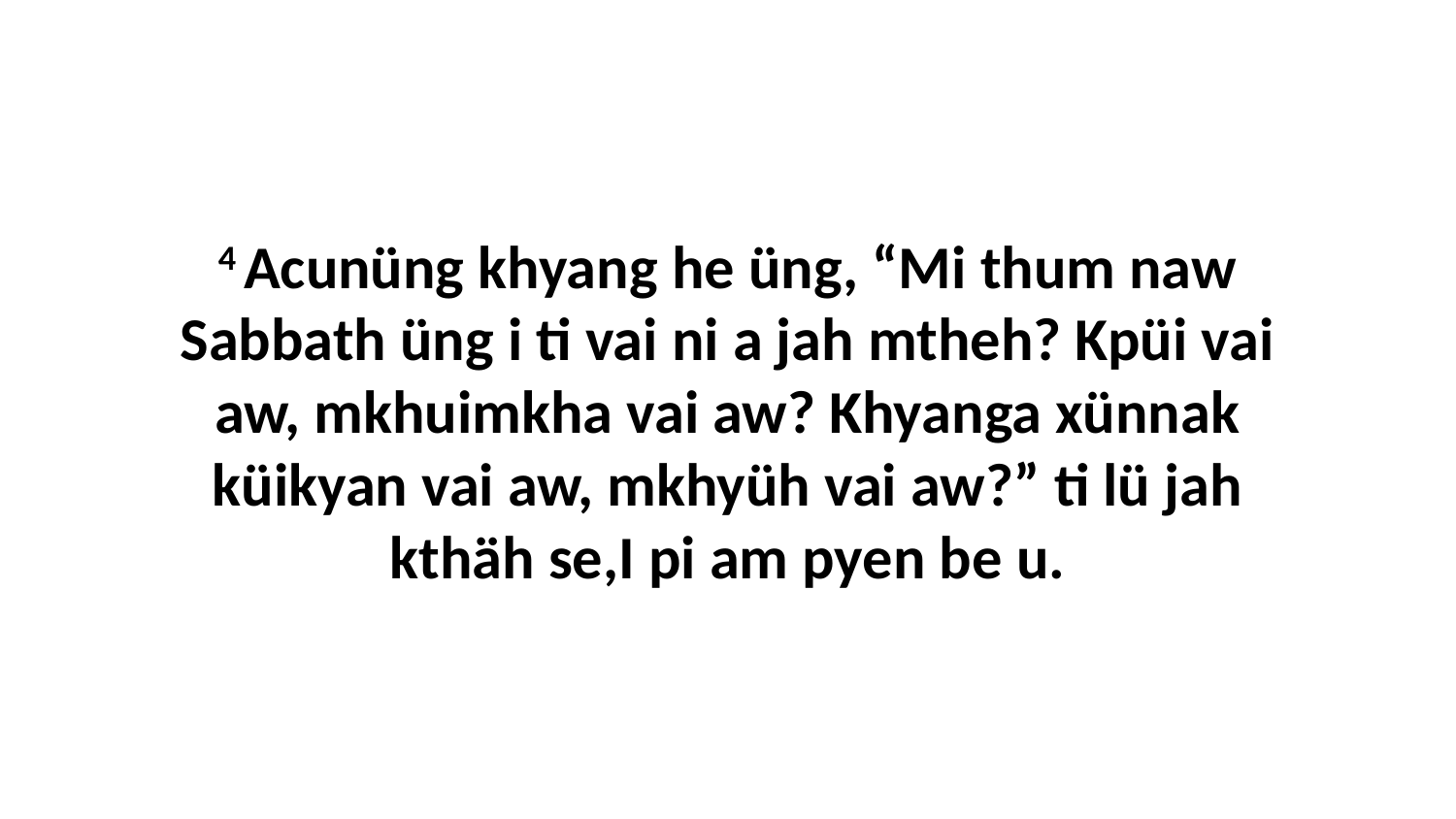

4 Acunüng khyang he üng, “Mi thum naw Sabbath üng i ti vai ni a jah mtheh? Kpüi vai aw, mkhuimkha vai aw? Khyanga xünnak küikyan vai aw, mkhyüh vai aw?” ti lü jah kthäh se,I pi am pyen be u.